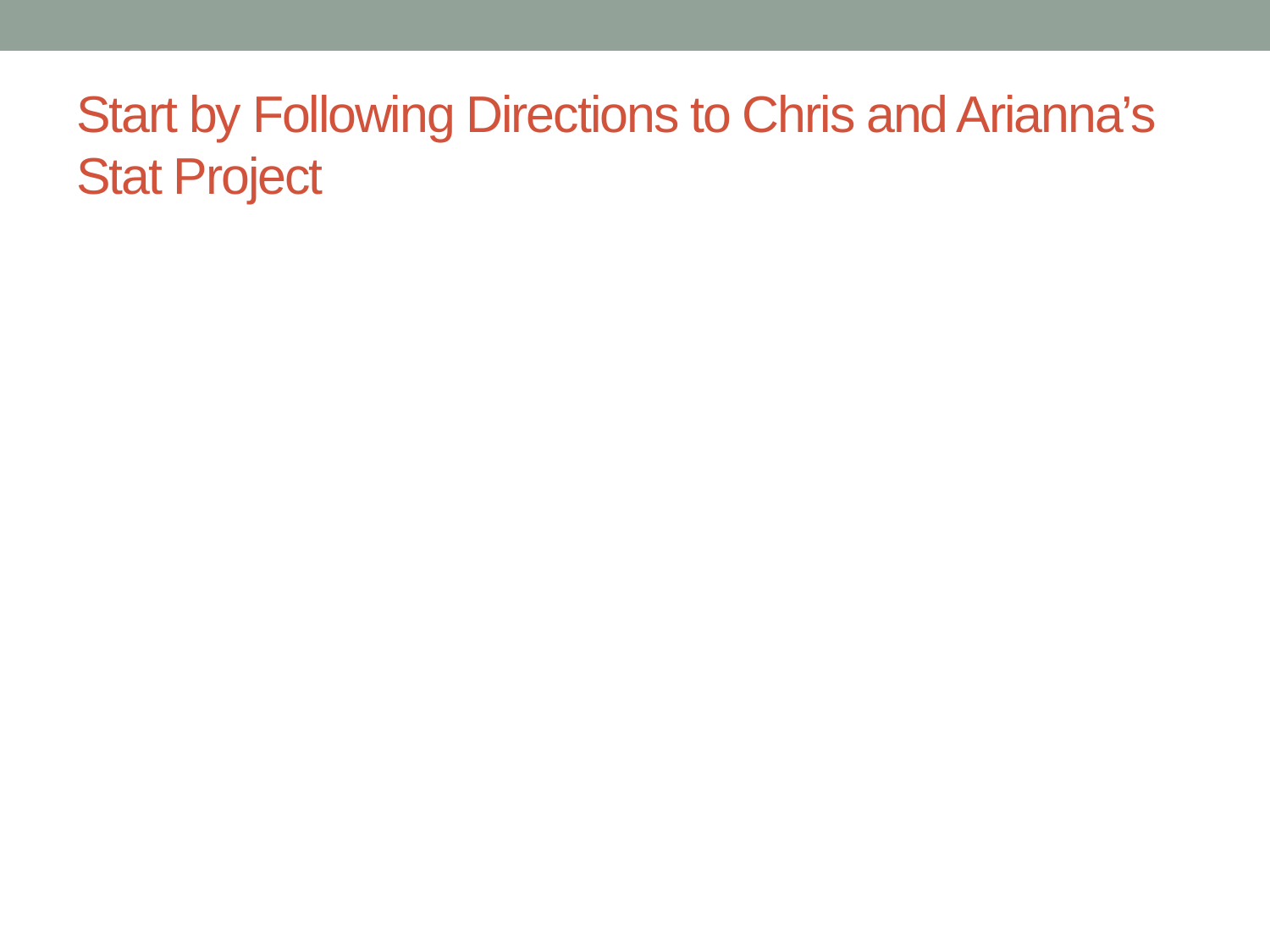

# Start by Following Directions to Chris and Arianna’s Stat Project